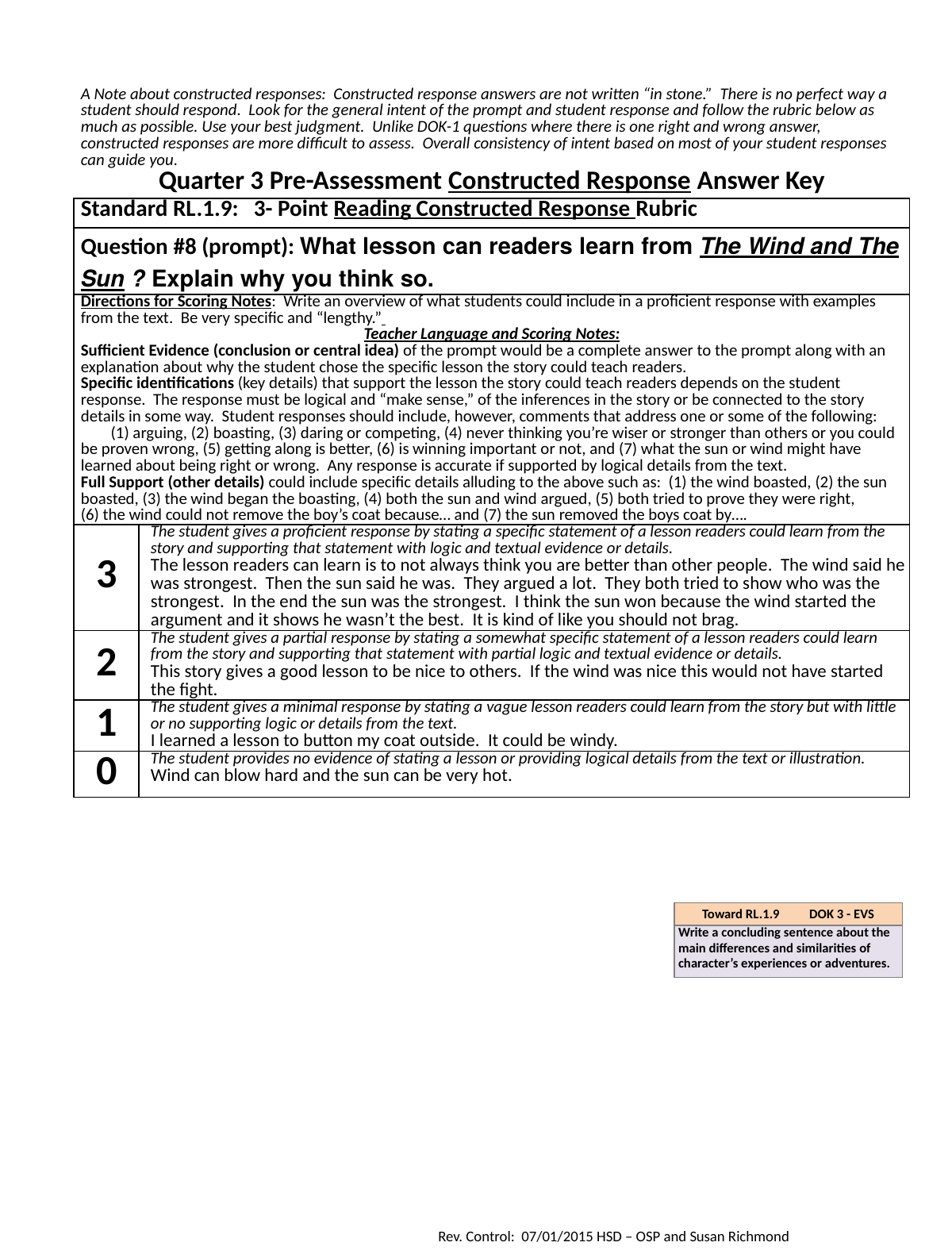

| A Note about constructed responses: Constructed response answers are not written “in stone.” There is no perfect way a student should respond. Look for the general intent of the prompt and student response and follow the rubric below as much as possible. Use your best judgment. Unlike DOK-1 questions where there is one right and wrong answer, constructed responses are more difficult to assess. Overall consistency of intent based on most of your student responses can guide you. |  |
| --- | --- |
| Quarter 3 Pre-Assessment Constructed Response Answer Key |  |
| Standard RL.1.9: 3- Point Reading Constructed Response Rubric |  |
| Question #8 (prompt): What lesson can readers learn from The Wind and The Sun ? Explain why you think so. |  |
| Directions for Scoring Notes: Write an overview of what students could include in a proficient response with examples from the text. Be very specific and “lengthy.” Teacher Language and Scoring Notes: Sufficient Evidence (conclusion or central idea) of the prompt would be a complete answer to the prompt along with an explanation about why the student chose the specific lesson the story could teach readers. Specific identifications (key details) that support the lesson the story could teach readers depends on the student response. The response must be logical and “make sense,” of the inferences in the story or be connected to the story details in some way. Student responses should include, however, comments that address one or some of the following: (1) arguing, (2) boasting, (3) daring or competing, (4) never thinking you’re wiser or stronger than others or you could be proven wrong, (5) getting along is better, (6) is winning important or not, and (7) what the sun or wind might have learned about being right or wrong. Any response is accurate if supported by logical details from the text. Full Support (other details) could include specific details alluding to the above such as: (1) the wind boasted, (2) the sun boasted, (3) the wind began the boasting, (4) both the sun and wind argued, (5) both tried to prove they were right, (6) the wind could not remove the boy’s coat because… and (7) the sun removed the boys coat by…. |  |
| 3 | The student gives a proficient response by stating a specific statement of a lesson readers could learn from the story and supporting that statement with logic and textual evidence or details. The lesson readers can learn is to not always think you are better than other people. The wind said he was strongest. Then the sun said he was. They argued a lot. They both tried to show who was the strongest. In the end the sun was the strongest. I think the sun won because the wind started the argument and it shows he wasn’t the best. It is kind of like you should not brag. |
| 2 | The student gives a partial response by stating a somewhat specific statement of a lesson readers could learn from the story and supporting that statement with partial logic and textual evidence or details. This story gives a good lesson to be nice to others. If the wind was nice this would not have started the fight. |
| 1 | The student gives a minimal response by stating a vague lesson readers could learn from the story but with little or no supporting logic or details from the text. I learned a lesson to button my coat outside. It could be windy. |
| 0 | The student provides no evidence of stating a lesson or providing logical details from the text or illustration. Wind can blow hard and the sun can be very hot. |

| Toward RL.1.9 DOK 3 - EVS |
| --- |
| Write a concluding sentence about the main differences and similarities of character’s experiences or adventures. |